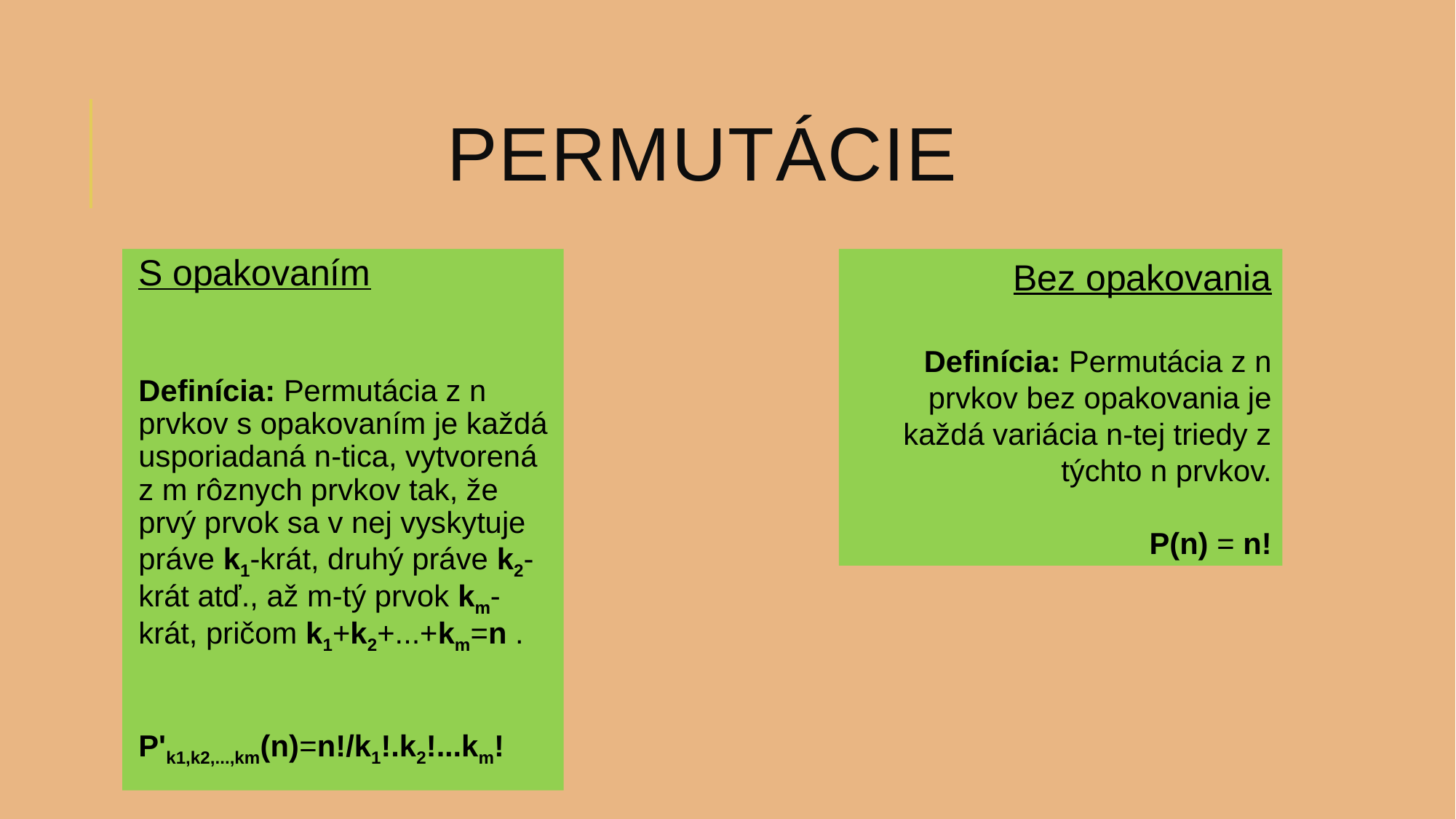

# permutácie
S opakovaním

Definícia: Permutácia z n prvkov s opakovaním je každá usporiadaná n-tica, vytvorená z m rôznych prvkov tak, že prvý prvok sa v nej vyskytuje práve k1-krát, druhý práve k2-krát atď., až m-tý prvok km-krát, pričom k1+k2+...+km=n .

P'k1,k2,...,km(n)=n!/k1!.k2!...km!
Bez opakovania

Definícia: Permutácia z n prvkov bez opakovania je každá variácia n-tej triedy z týchto n prvkov.

P(n) = n!